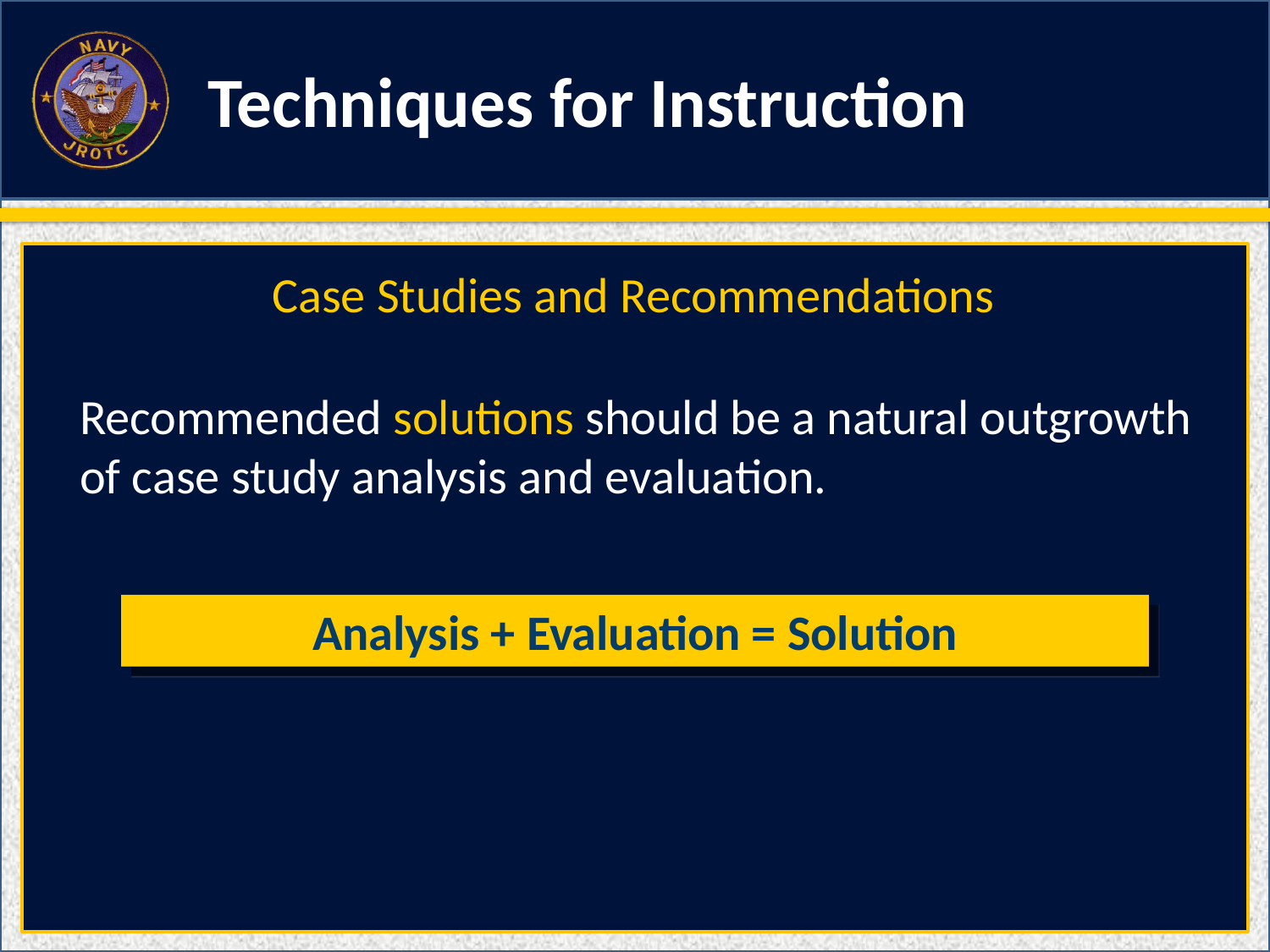

Techniques for Instruction
Case Studies and Recommendations
Recommended solutions should be a natural outgrowth of case study analysis and evaluation.
Analysis + Evaluation = Solution